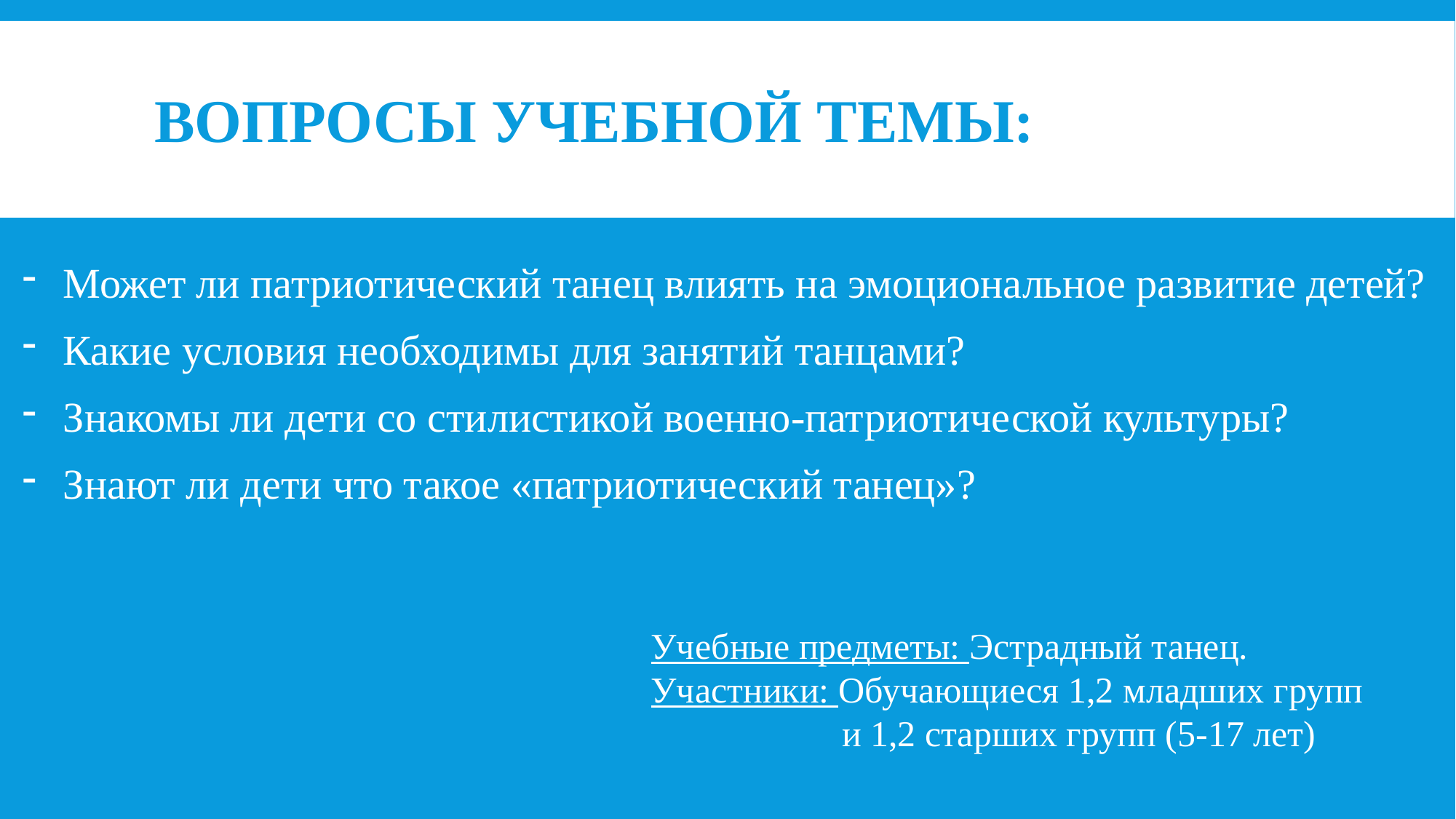

# Вопросы учебной темы:
Может ли патриотический танец влиять на эмоциональное развитие детей?
Какие условия необходимы для занятий танцами?
Знакомы ли дети со стилистикой военно-патриотической культуры?
Знают ли дети что такое «патриотический танец»?

Учебные предметы: Эстрадный танец.
Участники: Обучающиеся 1,2 младших групп
                     и 1,2 старших групп (5-17 лет)